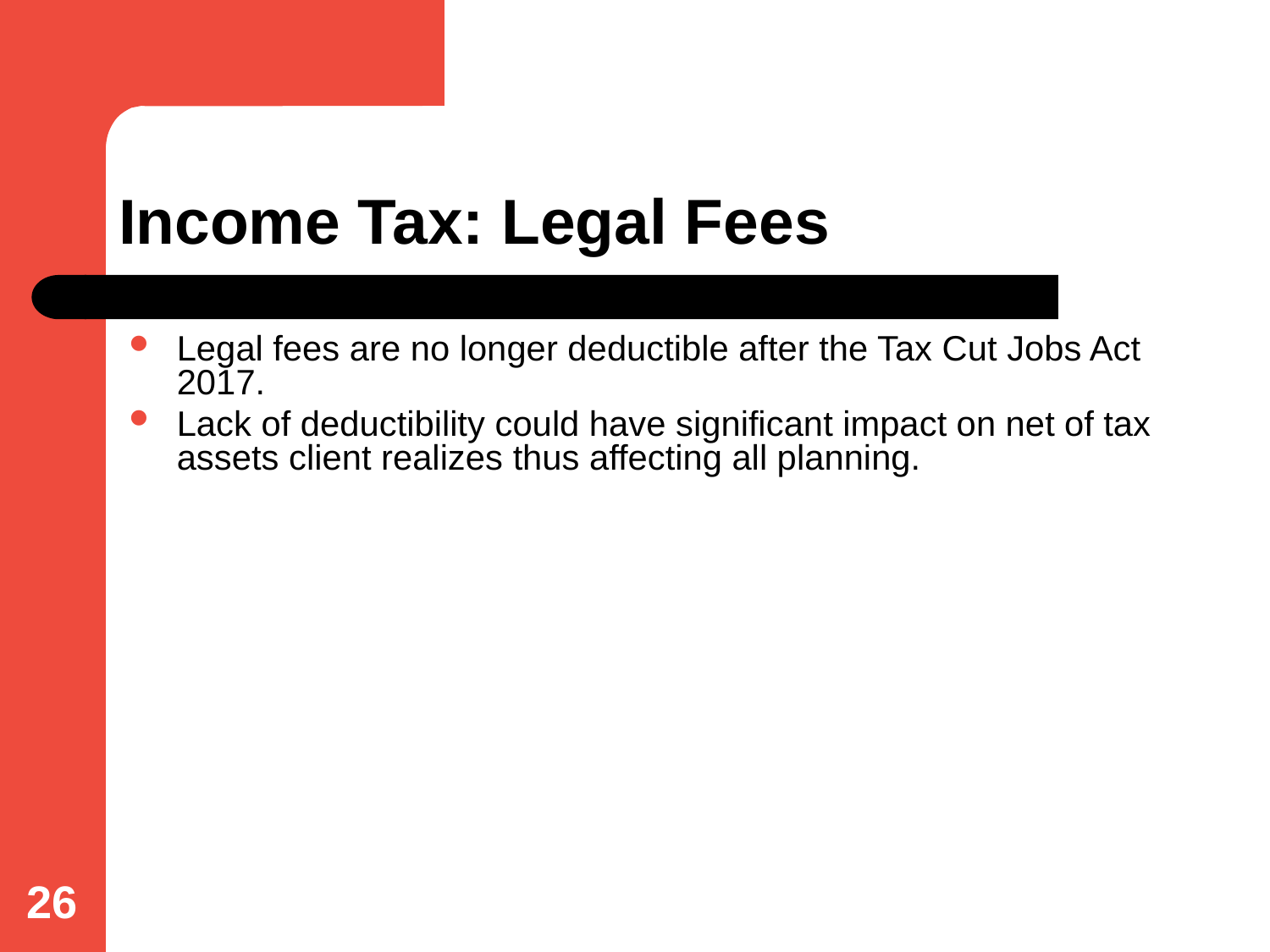

# Income Tax: Legal Fees
Legal fees are no longer deductible after the Tax Cut Jobs Act 2017.
Lack of deductibility could have significant impact on net of tax assets client realizes thus affecting all planning.

26